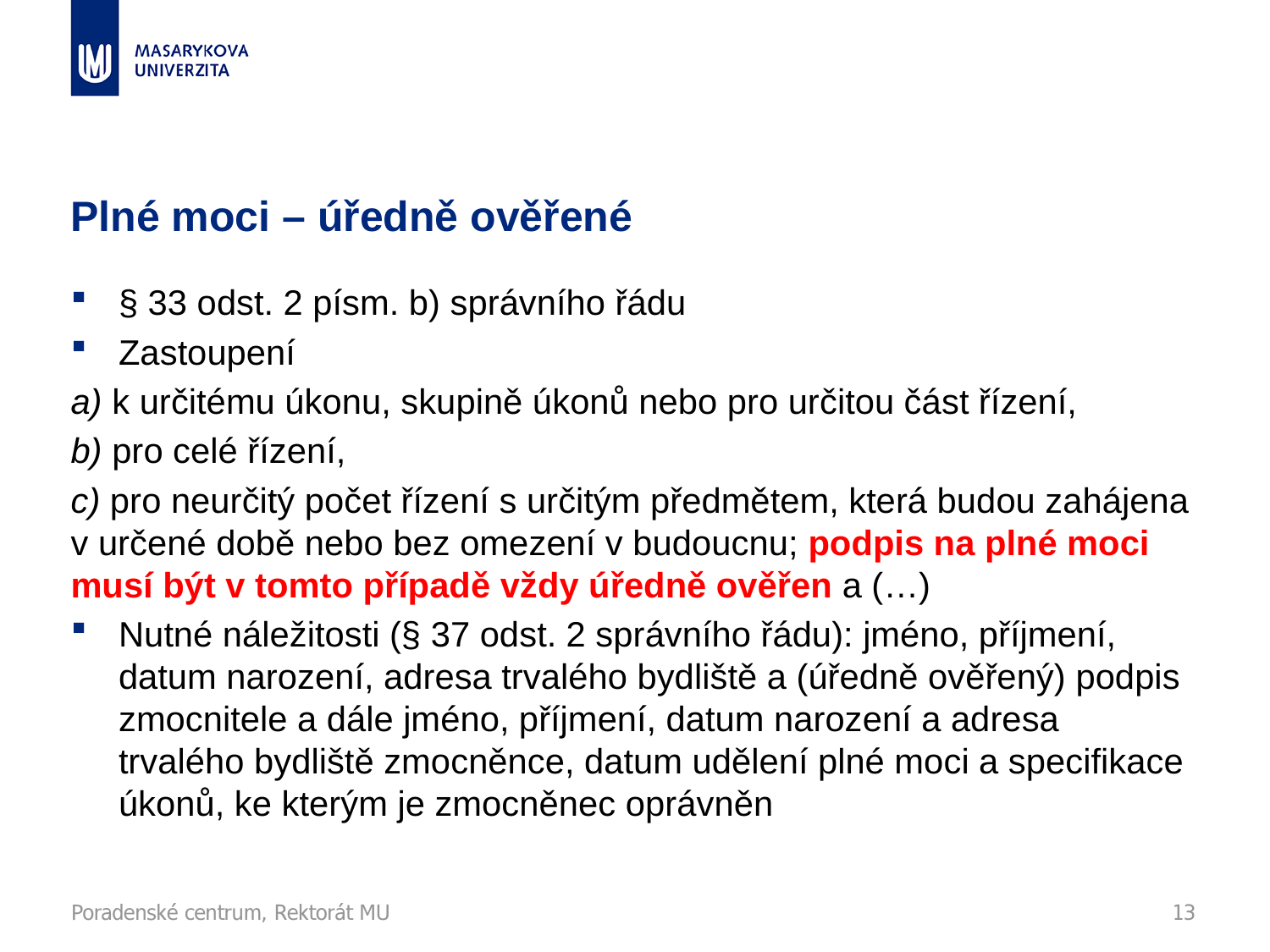

# Plné moci – úředně ověřené
§ 33 odst. 2 písm. b) správního řádu
Zastoupení
a) k určitému úkonu, skupině úkonů nebo pro určitou část řízení,
b) pro celé řízení,
c) pro neurčitý počet řízení s určitým předmětem, která budou zahájena v určené době nebo bez omezení v budoucnu; podpis na plné moci musí být v tomto případě vždy úředně ověřen a (…)
Nutné náležitosti (§ 37 odst. 2 správního řádu): jméno, příjmení, datum narození, adresa trvalého bydliště a (úředně ověřený) podpis zmocnitele a dále jméno, příjmení, datum narození a adresa trvalého bydliště zmocněnce, datum udělení plné moci a specifikace úkonů, ke kterým je zmocněnec oprávněn
Poradenské centrum, Rektorát MU
13